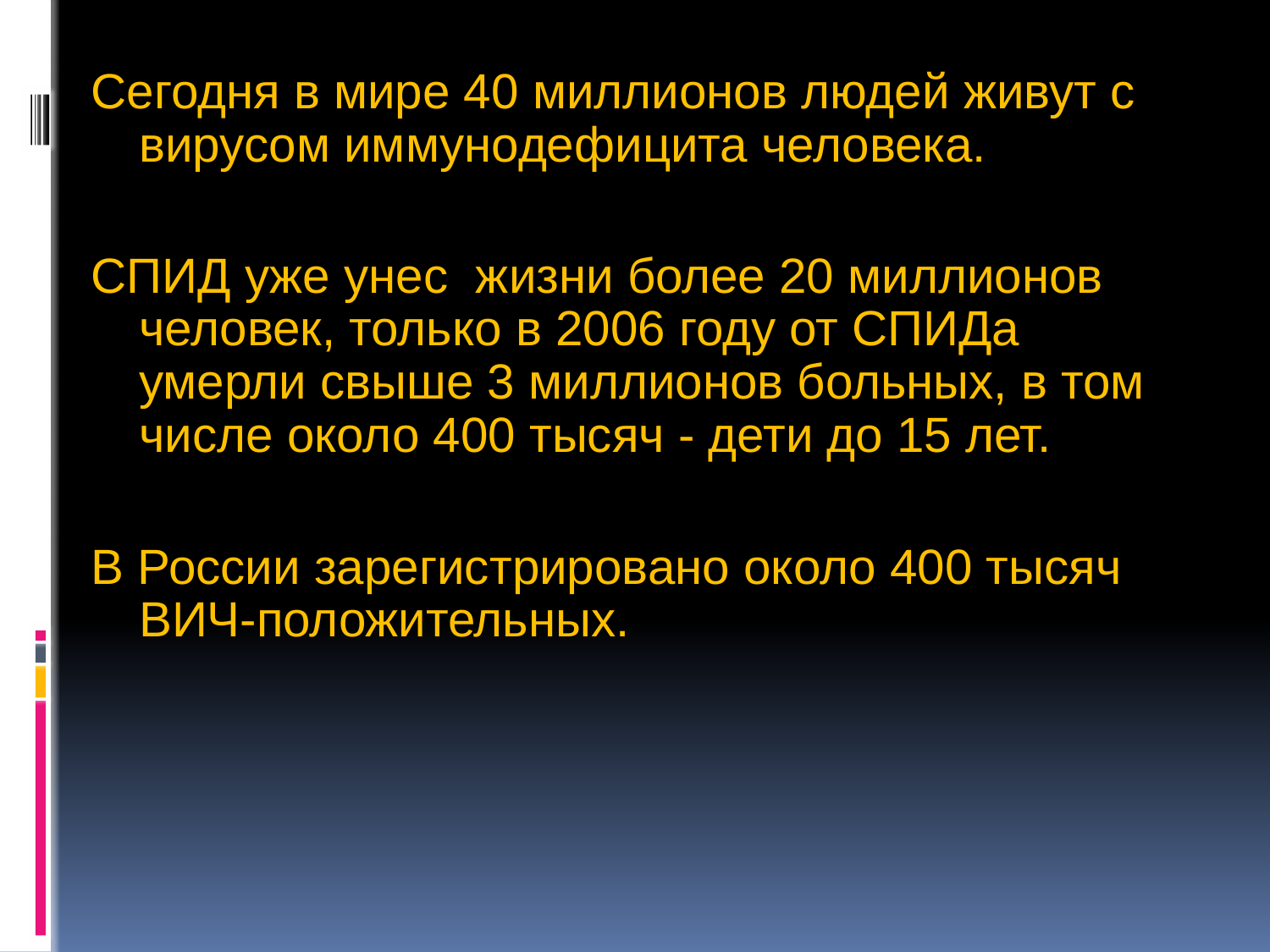

Сегодня в мире 40 миллионов людей живут с вирусом иммунодефицита человека.

СПИД уже унес  жизни более 20 миллионов человек, только в 2006 году от СПИДа умерли свыше 3 миллионов больных, в том числе около 400 тысяч - дети до 15 лет.

В России зарегистрировано около 400 тысяч ВИЧ-положительных.